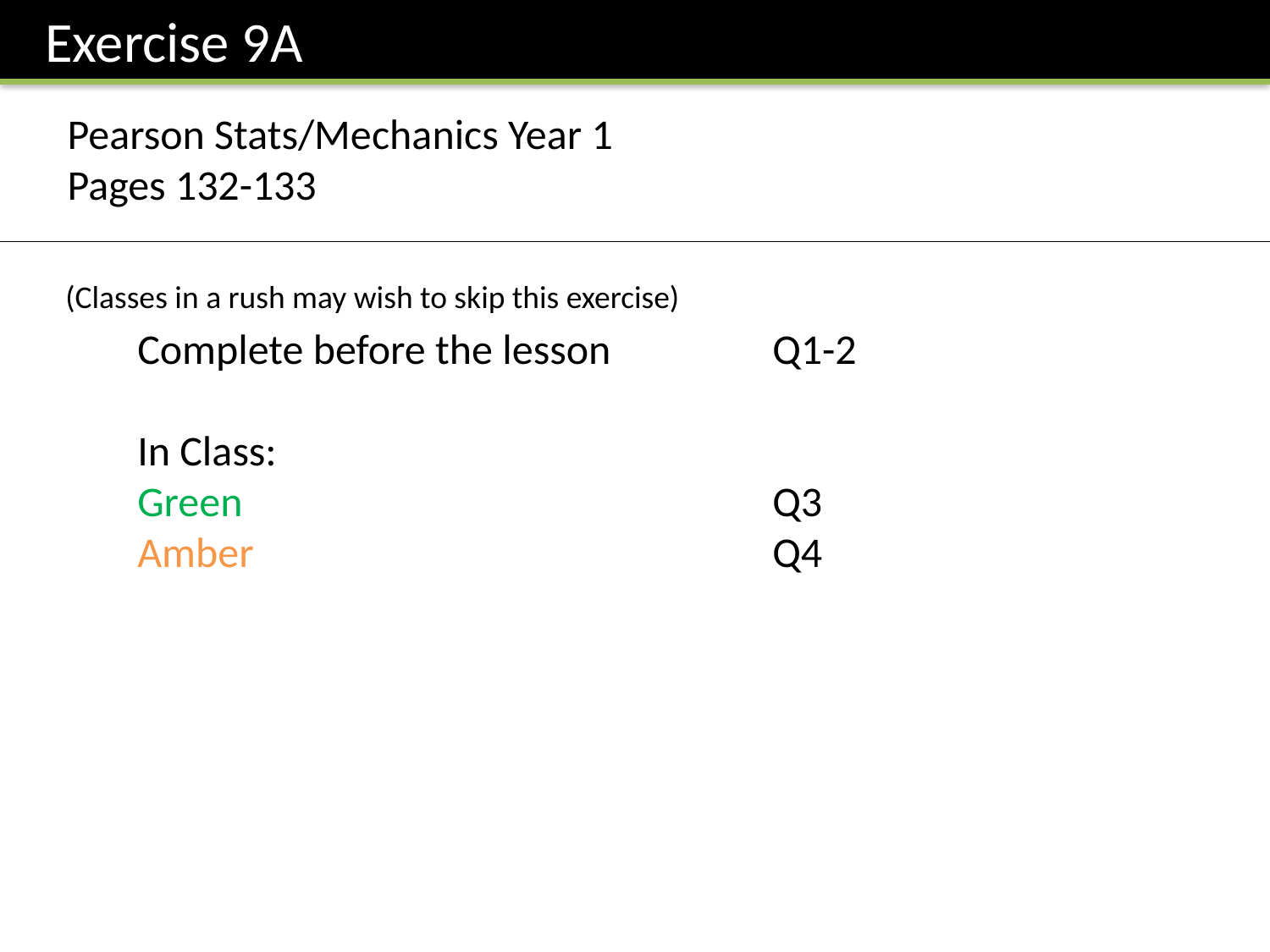

Exercise 9A
Pearson Stats/Mechanics Year 1
Pages 132-133
(Classes in a rush may wish to skip this exercise)
Complete before the lesson		Q1-2

In Class:
Green					Q3
Amber					Q4